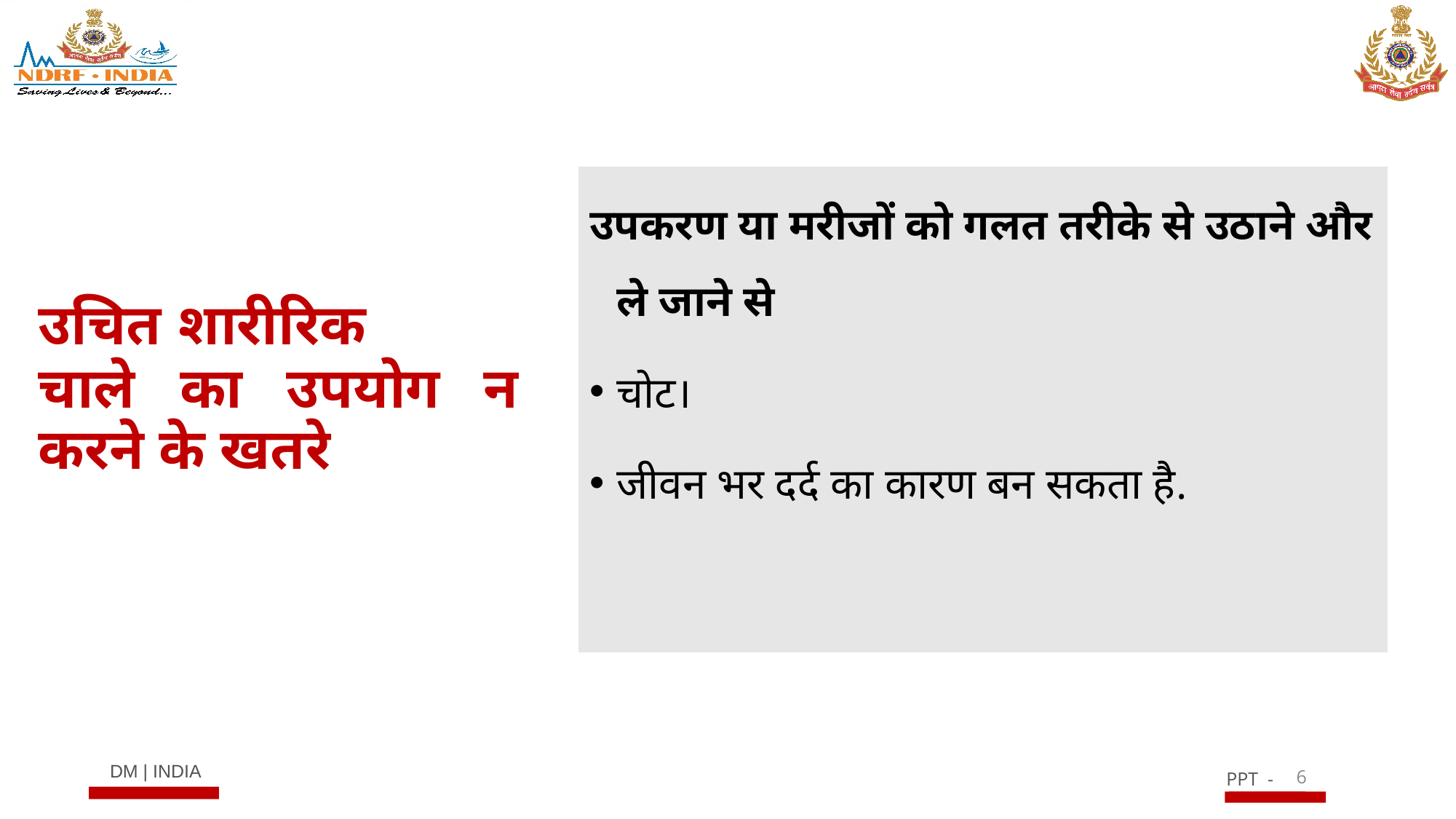

उपकरण या मरीजों को गलत तरीके से उठाने और ले जाने से
चोट।
जीवन भर दर्द का कारण बन सकता है.

# उचित शारीरिक चाले  चाले का उपयोग न करने के खतरे
6